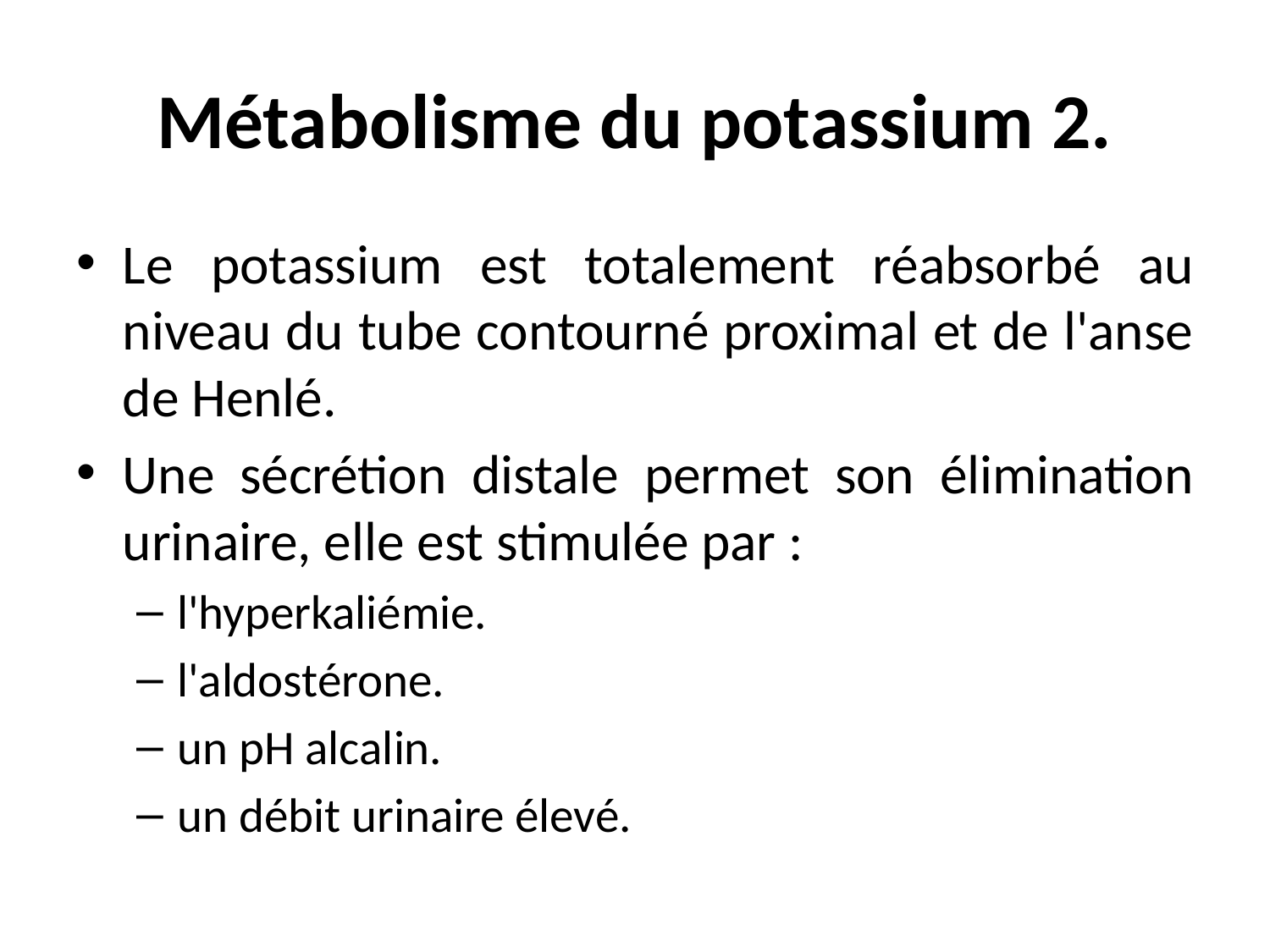

# Métabolisme du potassium 2.
Le potassium est totalement réabsorbé au niveau du tube contourné proximal et de l'anse de Henlé.
Une sécrétion distale permet son élimination urinaire, elle est stimulée par :
l'hyperkaliémie.
l'aldostérone.
un pH alcalin.
un débit urinaire élevé.